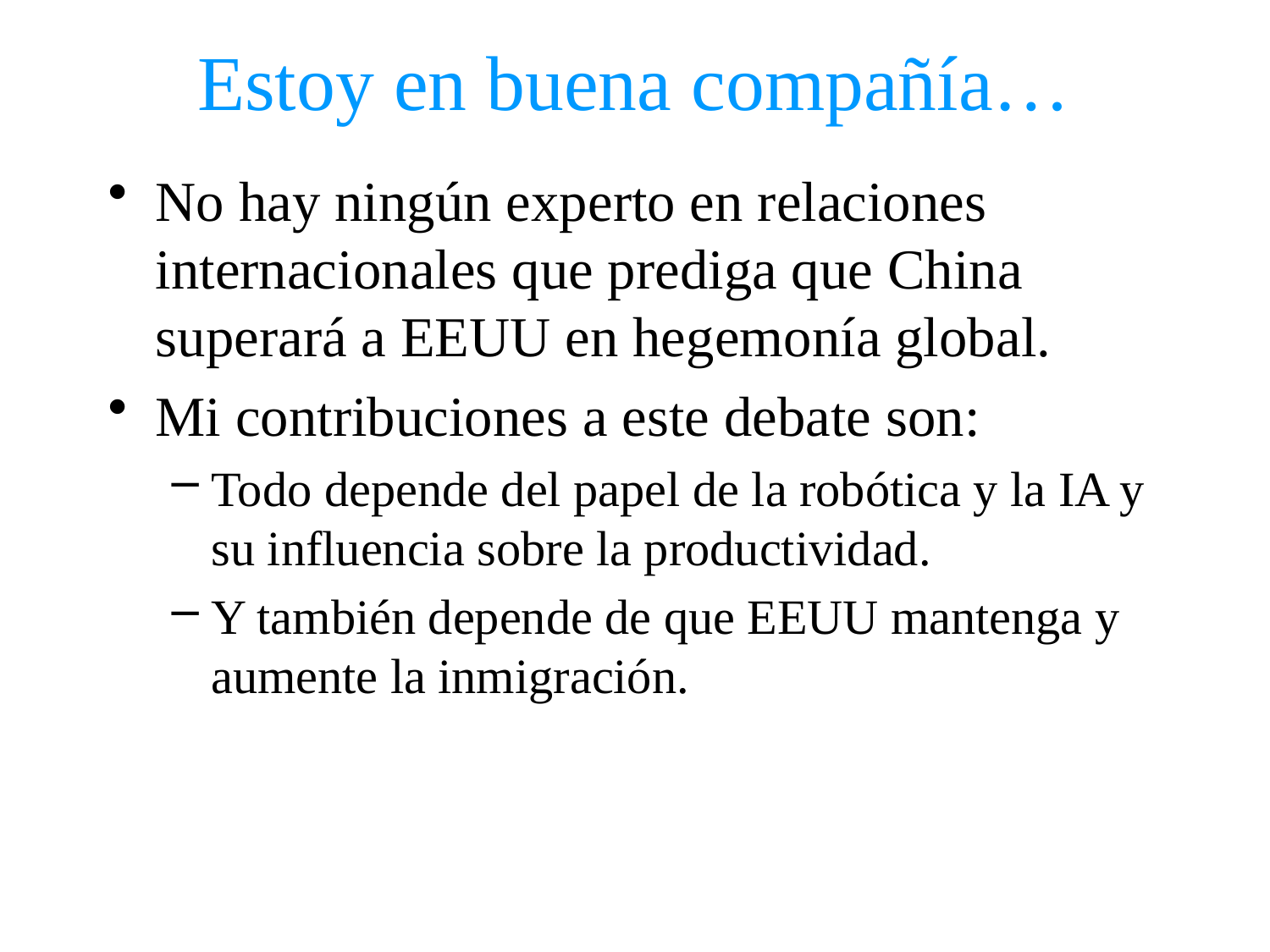

# Estoy en buena compañía…
No hay ningún experto en relaciones internacionales que prediga que China superará a EEUU en hegemonía global.
Mi contribuciones a este debate son:
Todo depende del papel de la robótica y la IA y su influencia sobre la productividad.
Y también depende de que EEUU mantenga y aumente la inmigración.